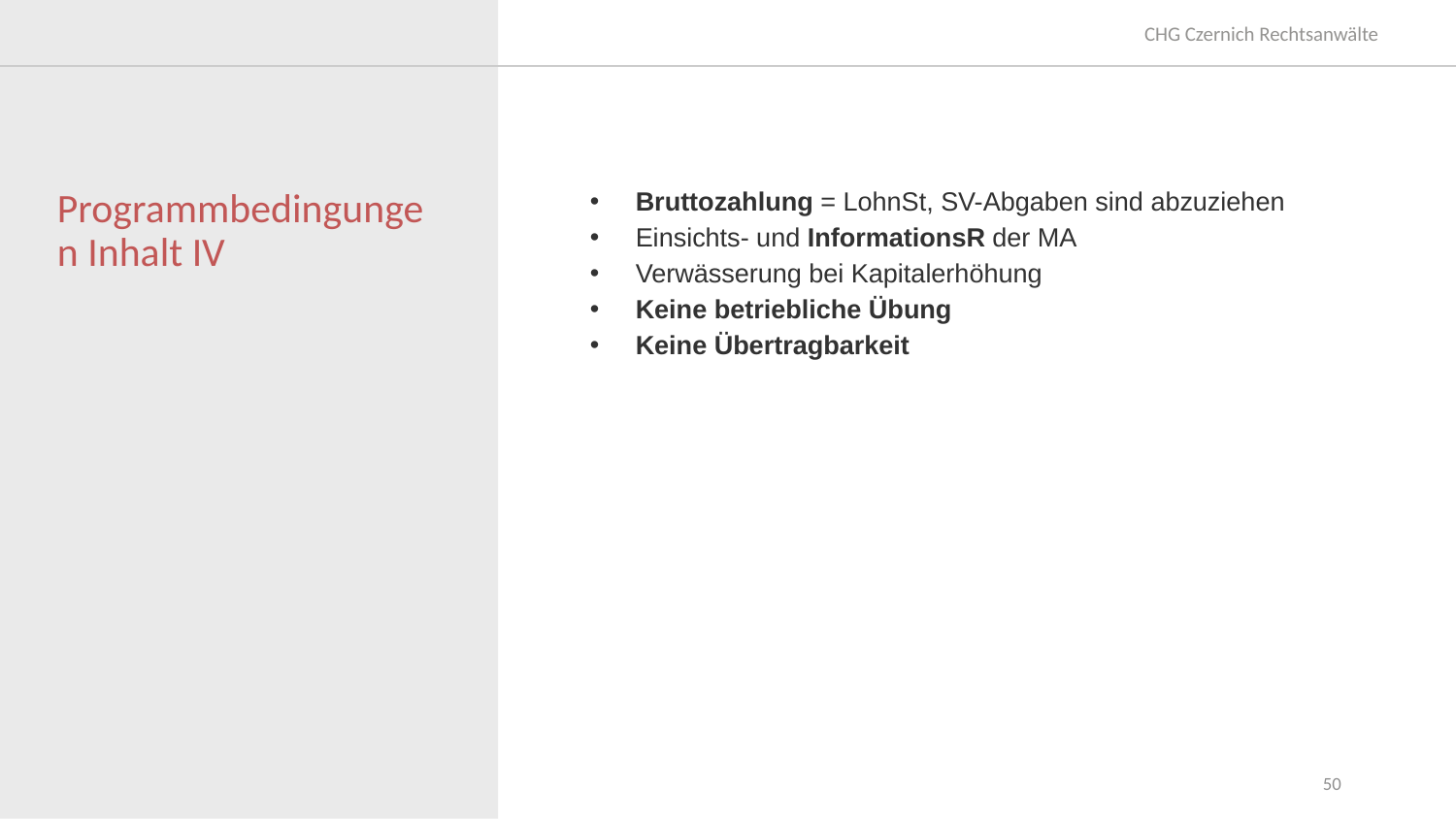

# Programmbedingungen Inhalt IV
Bruttozahlung = LohnSt, SV-Abgaben sind abzuziehen
Einsichts- und InformationsR der MA
Verwässerung bei Kapitalerhöhung
Keine betriebliche Übung
Keine Übertragbarkeit

50